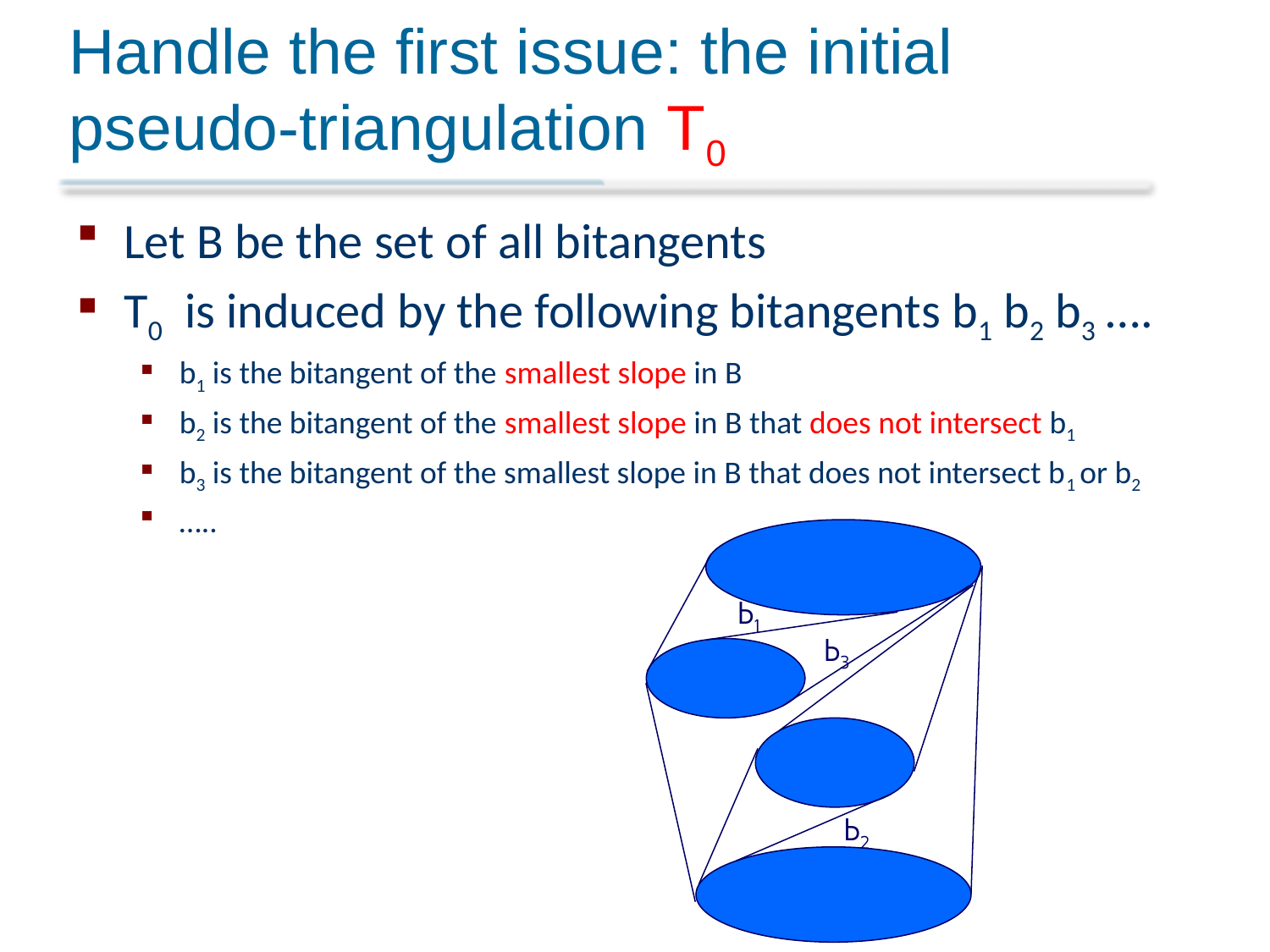

# Handle the first issue: the initial pseudo-triangulation T0
Let B be the set of all bitangents
T0  is induced by the following bitangents b1 b2 b3 ….
b1 is the bitangent of the smallest slope in B
b2 is the bitangent of the smallest slope in B that does not intersect b1
b3 is the bitangent of the smallest slope in B that does not intersect b1 or b2
…..

b1
b3

b2